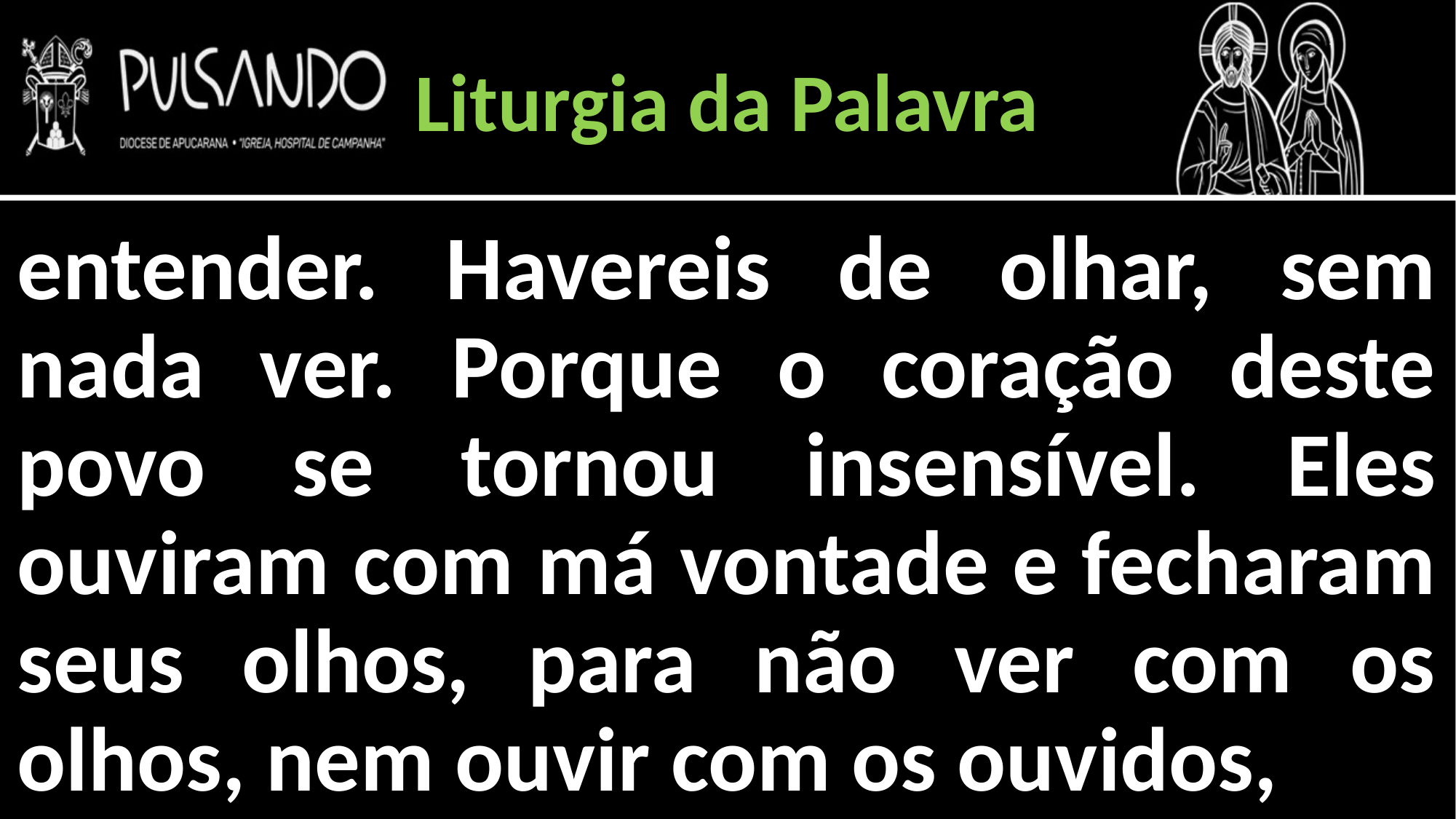

Liturgia da Palavra
entender. Havereis de olhar, sem nada ver. Porque o coração deste povo se tornou insensível. Eles ouviram com má vontade e fecharam seus olhos, para não ver com os olhos, nem ouvir com os ouvidos,